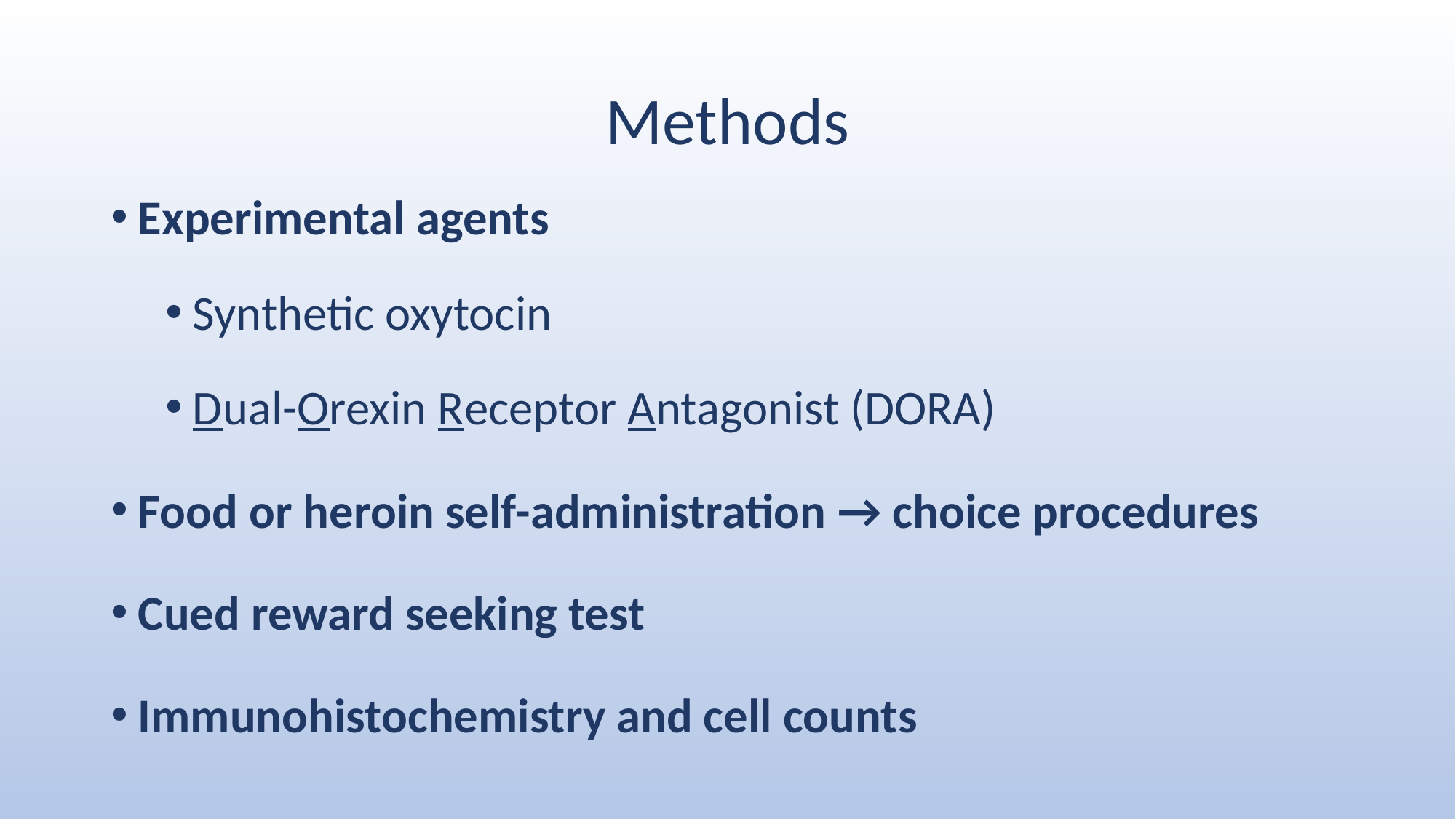

# Methods
Experimental agents
Synthetic oxytocin
Dual-Orexin Receptor Antagonist (DORA)
Food or heroin self-administration → choice procedures
Cued reward seeking test
Immunohistochemistry and cell counts